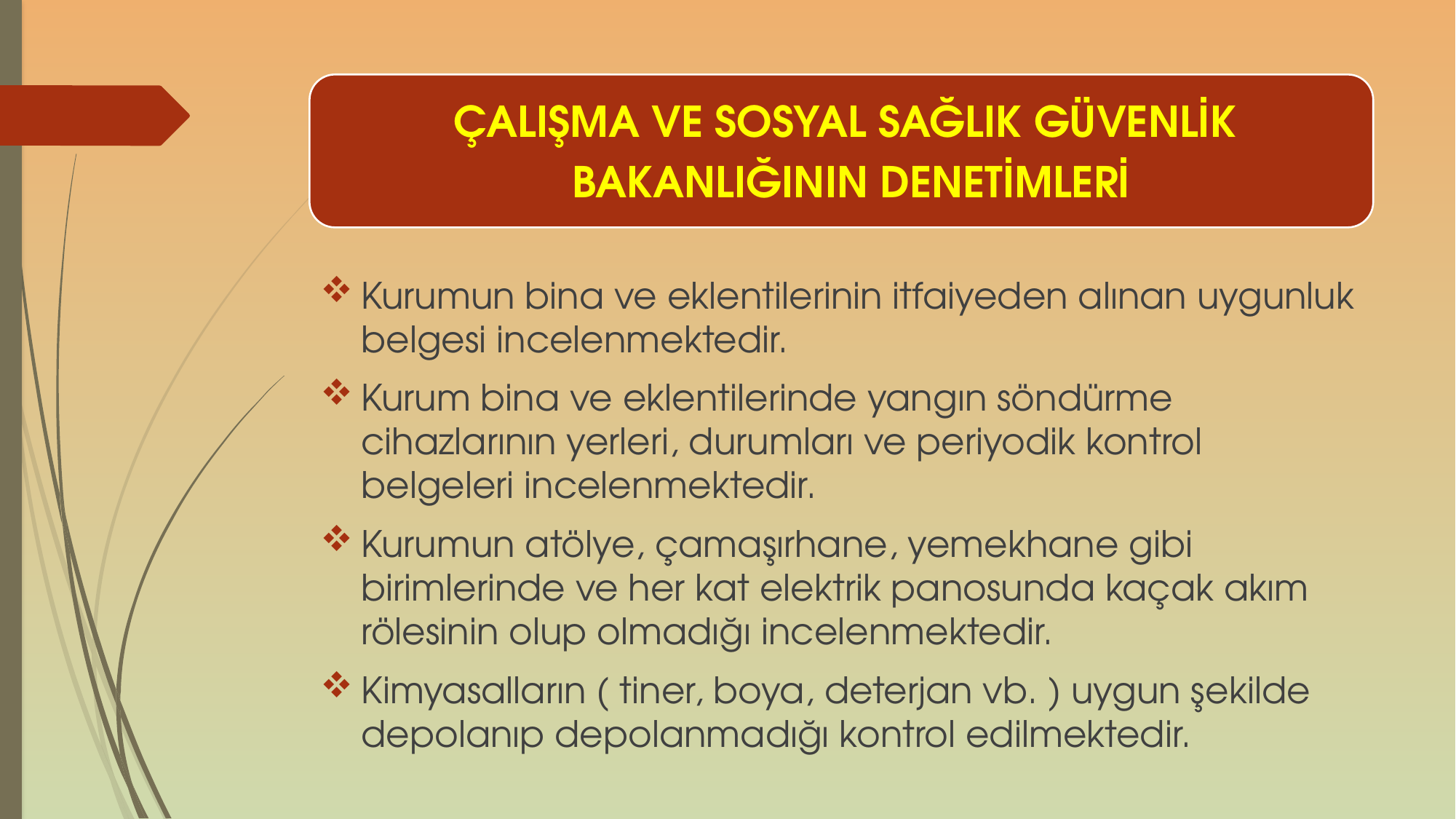

ÇALIŞMA VE SOSYAL SAĞLIK GÜVENLİK
 BAKANLIĞININ DENETİMLERİ
Kurumun bina ve eklentilerinin itfaiyeden alınan uygunluk belgesi incelenmektedir.
Kurum bina ve eklentilerinde yangın söndürme cihazlarının yerleri, durumları ve periyodik kontrol belgeleri incelenmektedir.
Kurumun atölye, çamaşırhane, yemekhane gibi birimlerinde ve her kat elektrik panosunda kaçak akım rölesinin olup olmadığı incelenmektedir.
Kimyasalların ( tiner, boya, deterjan vb. ) uygun şekilde depolanıp depolanmadığı kontrol edilmektedir.